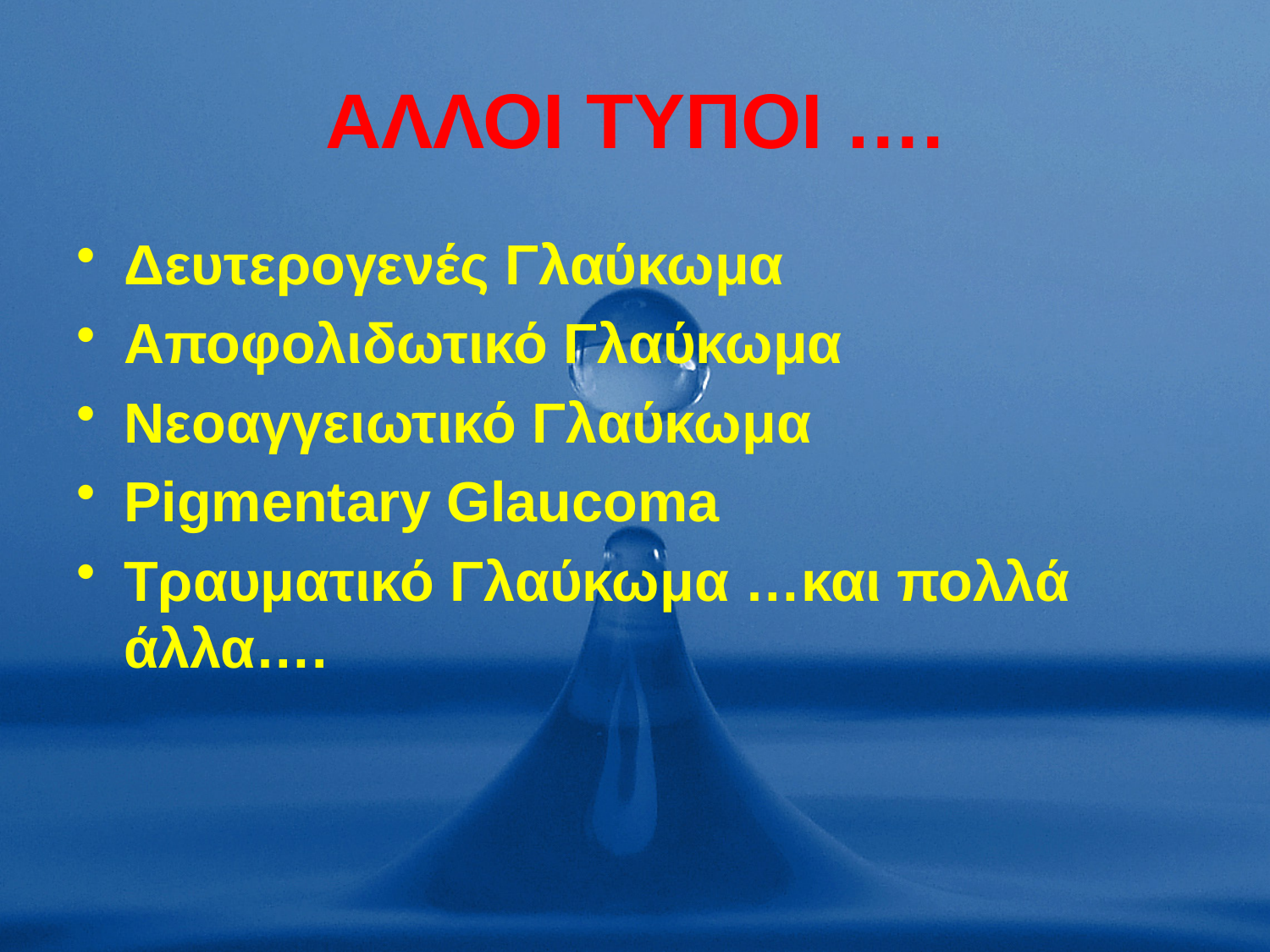

# ΑΛΛΟΙ ΤΥΠΟΙ ….
Δευτερογενές Γλαύκωμα
Αποφολιδωτικό Γλαύκωμα
Νεοαγγειωτικό Γλαύκωμα
Pigmentary Glaucoma
Τραυματικό Γλαύκωμα …και πολλά άλλα….